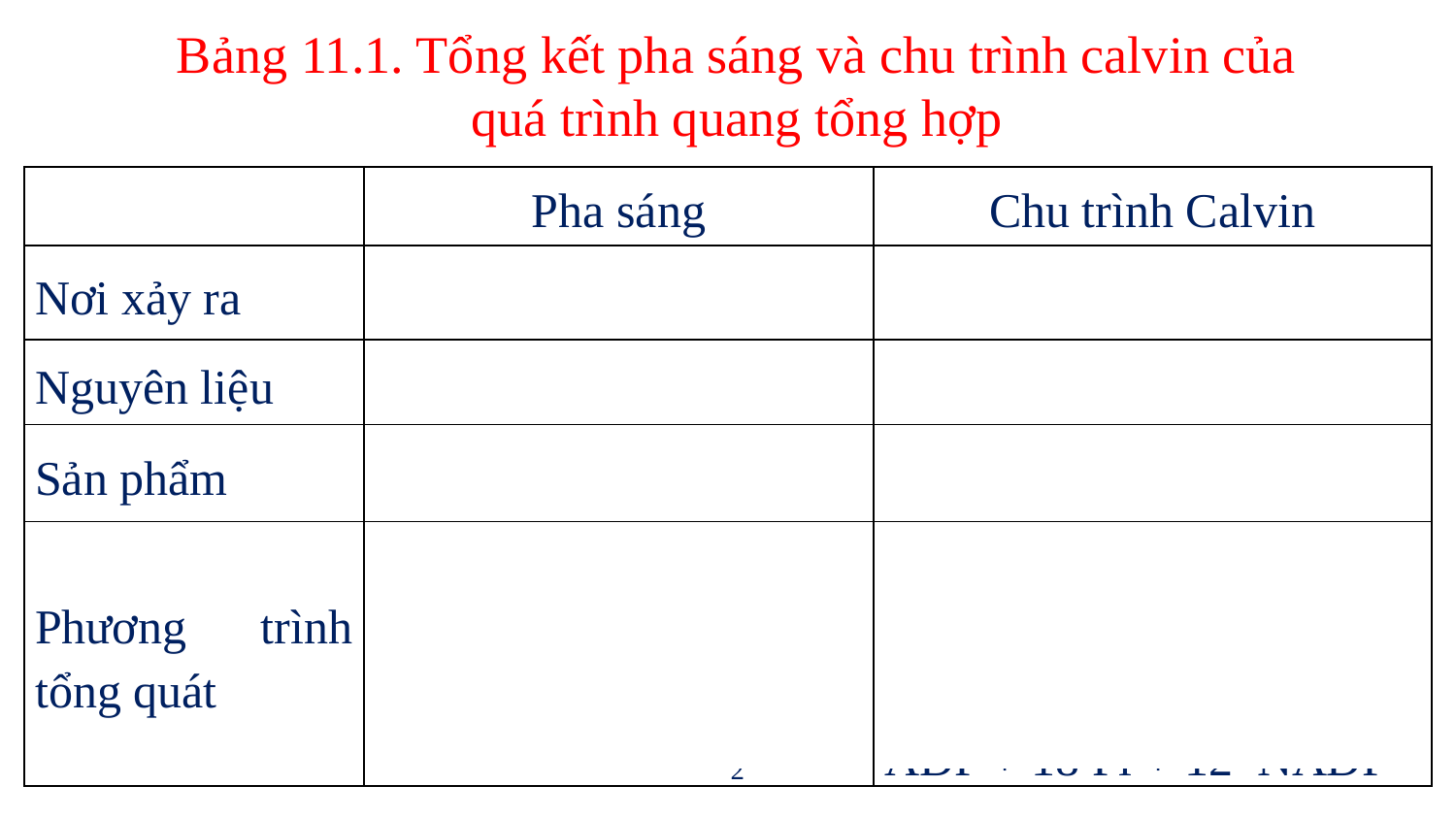

Bảng 11.1. Tổng kết pha sáng và chu trình calvin của quá trình quang tổng hợp
|  | Pha sáng | Chu trình Calvin |
| --- | --- | --- |
| Nơi xảy ra | Thylakoid | Chất nền lục lạp |
| Nguyên liệu | H2O, ADP, Pi, NADP+ | CO2, ATP, NADPH |
| Sản phẩm | ATP, NADPH, H+, O2 | C6H12O6, ADP, Pi, NADP+ |
| Phương trình tổng quát | H2O + ADP + Pi + NADP+ ATP NADPH + H+ + O2 | 6 CO2 + 18 ATP + 12 NADPH -> C6H12O6 + 18 ADP + 18 Pi + 12 NADP+ |

NLAS
STQH